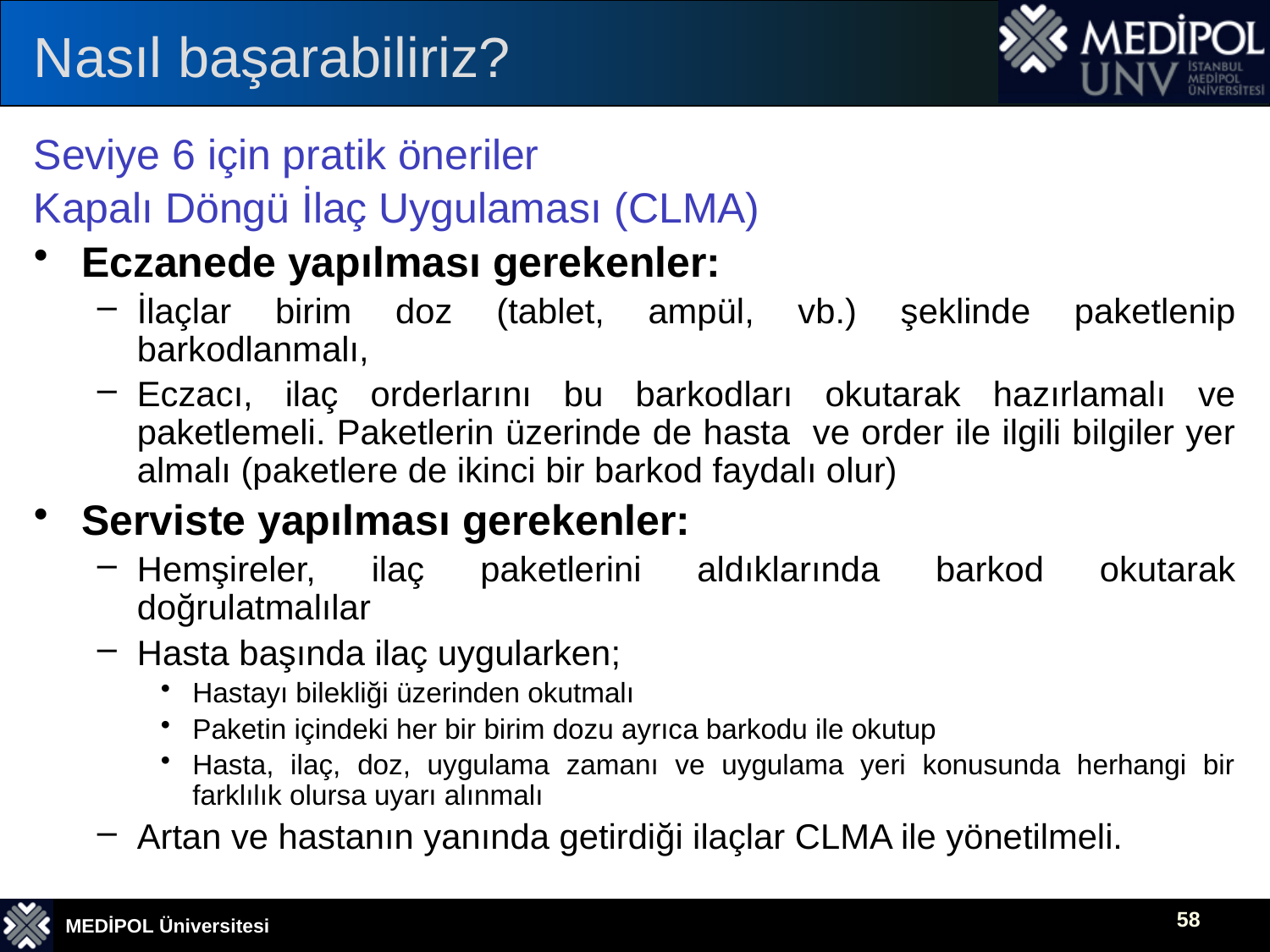

# Nasıl başarabiliriz?
Seviye 6 için pratik öneriler
Kapalı Döngü İlaç Uygulaması (CLMA)
Eczanede yapılması gerekenler:
İlaçlar birim doz (tablet, ampül, vb.) şeklinde paketlenip barkodlanmalı,
Eczacı, ilaç orderlarını bu barkodları okutarak hazırlamalı ve paketlemeli. Paketlerin üzerinde de hasta  ve order ile ilgili bilgiler yer almalı (paketlere de ikinci bir barkod faydalı olur)
Serviste yapılması gerekenler:
Hemşireler, ilaç paketlerini aldıklarında barkod okutarak doğrulatmalılar
Hasta başında ilaç uygularken;
Hastayı bilekliği üzerinden okutmalı
Paketin içindeki her bir birim dozu ayrıca barkodu ile okutup
Hasta, ilaç, doz, uygulama zamanı ve uygulama yeri konusunda herhangi bir farklılık olursa uyarı alınmalı
Artan ve hastanın yanında getirdiği ilaçlar CLMA ile yönetilmeli.
58